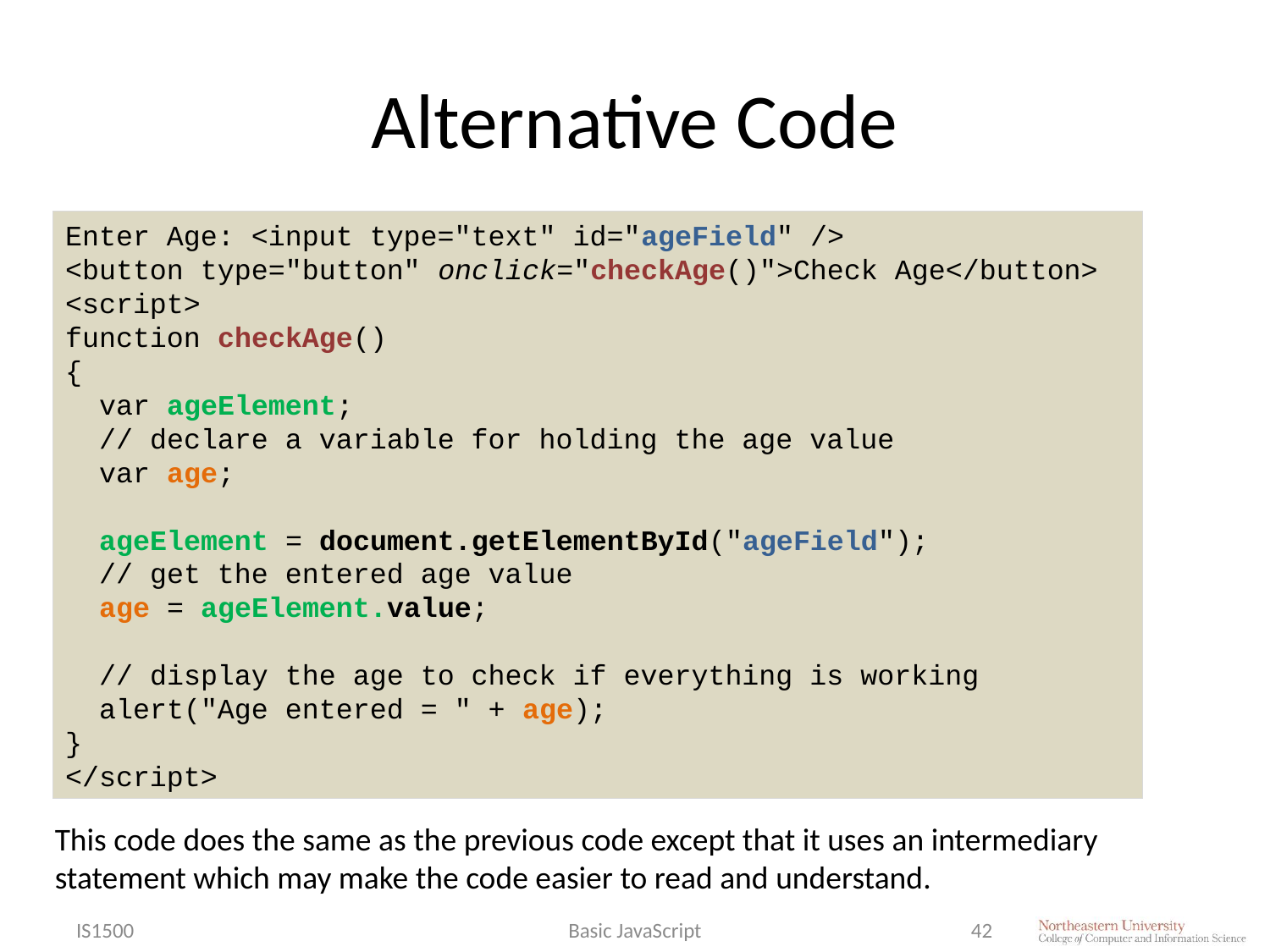

# Alternative Code
Enter Age: <input type="text" id="ageField" />
<button type="button" onclick="checkAge()">Check Age</button>
<script>
function checkAge()
{
  var ageElement;
  // declare a variable for holding the age value
  var age;

  ageElement = document.getElementById("ageField");
  // get the entered age value
  age = ageElement.value;

  // display the age to check if everything is working
  alert("Age entered = " + age);
}
</script>
This code does the same as the previous code except that it uses an intermediary statement which may make the code easier to read and understand.
IS1500
Basic JavaScript
42